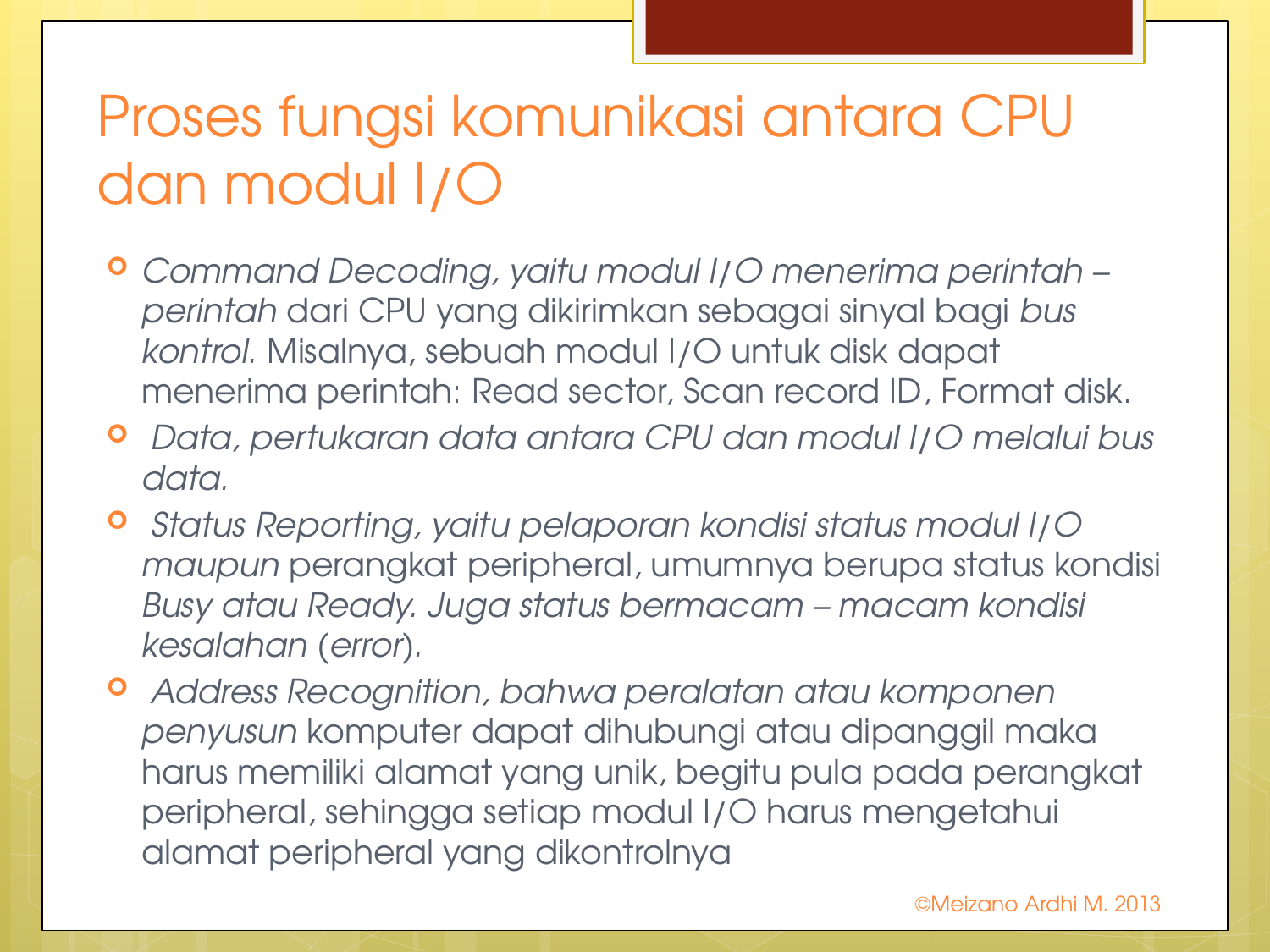

# Proses fungsi komunikasi antara CPU dan modul I/O
Command Decoding, yaitu modul I/O menerima perintah – perintah dari CPU yang dikirimkan sebagai sinyal bagi bus kontrol. Misalnya, sebuah modul I/O untuk disk dapat menerima perintah: Read sector, Scan record ID, Format disk.
 Data, pertukaran data antara CPU dan modul I/O melalui bus data.
 Status Reporting, yaitu pelaporan kondisi status modul I/O maupun perangkat peripheral, umumnya berupa status kondisi Busy atau Ready. Juga status bermacam – macam kondisi kesalahan (error).
 Address Recognition, bahwa peralatan atau komponen penyusun komputer dapat dihubungi atau dipanggil maka harus memiliki alamat yang unik, begitu pula pada perangkat peripheral, sehingga setiap modul I/O harus mengetahui alamat peripheral yang dikontrolnya
©Meizano Ardhi M. 2013